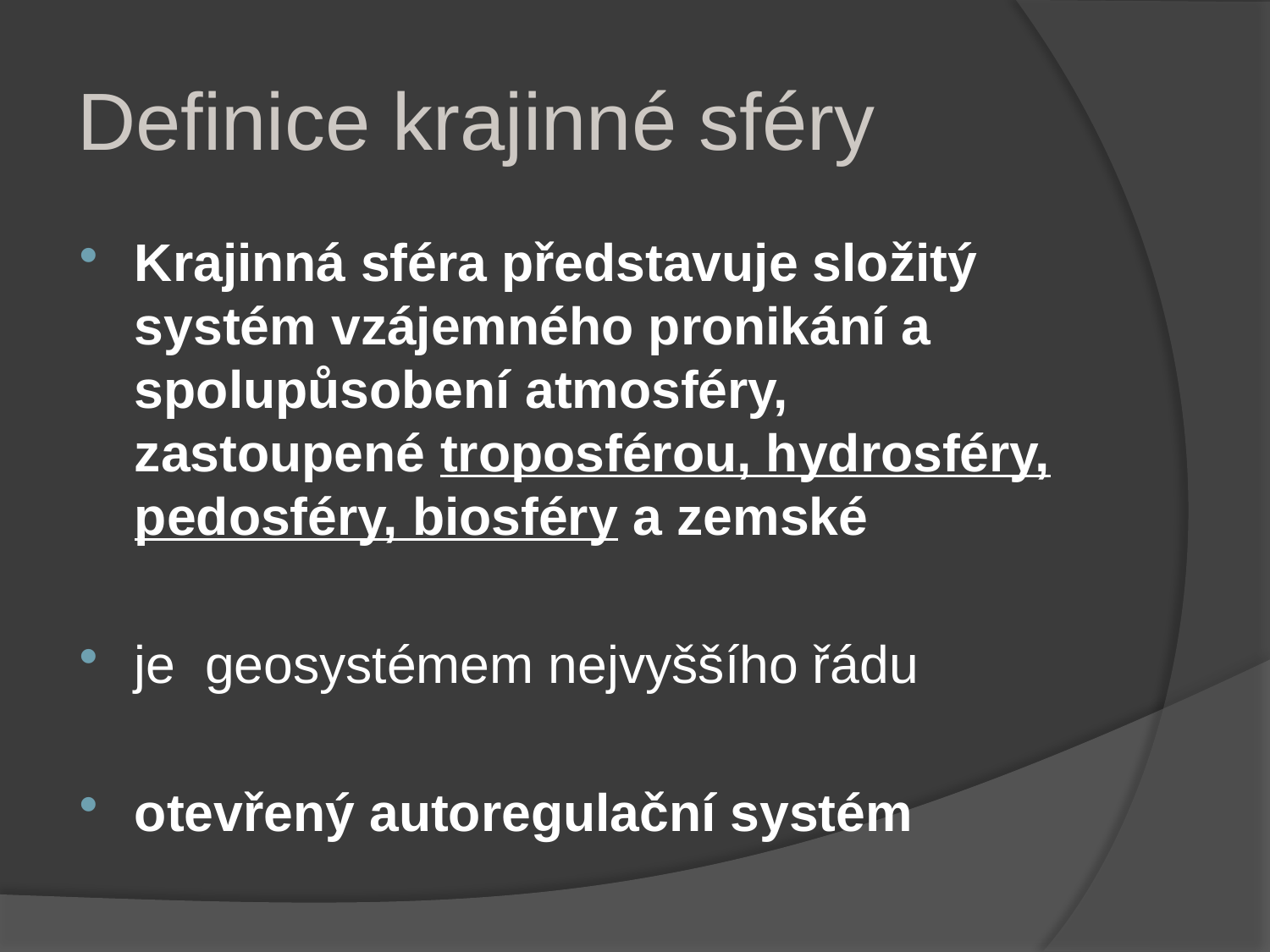

# Definice krajinné sféry
Krajinná sféra představuje složitý systém vzájemného pronikání a spolupůsobení atmosféry, zastoupené troposférou, hydrosféry, pedosféry, biosféry a zemské

je  geosystémem nejvyššího řádu

otevřený autoregulační systém